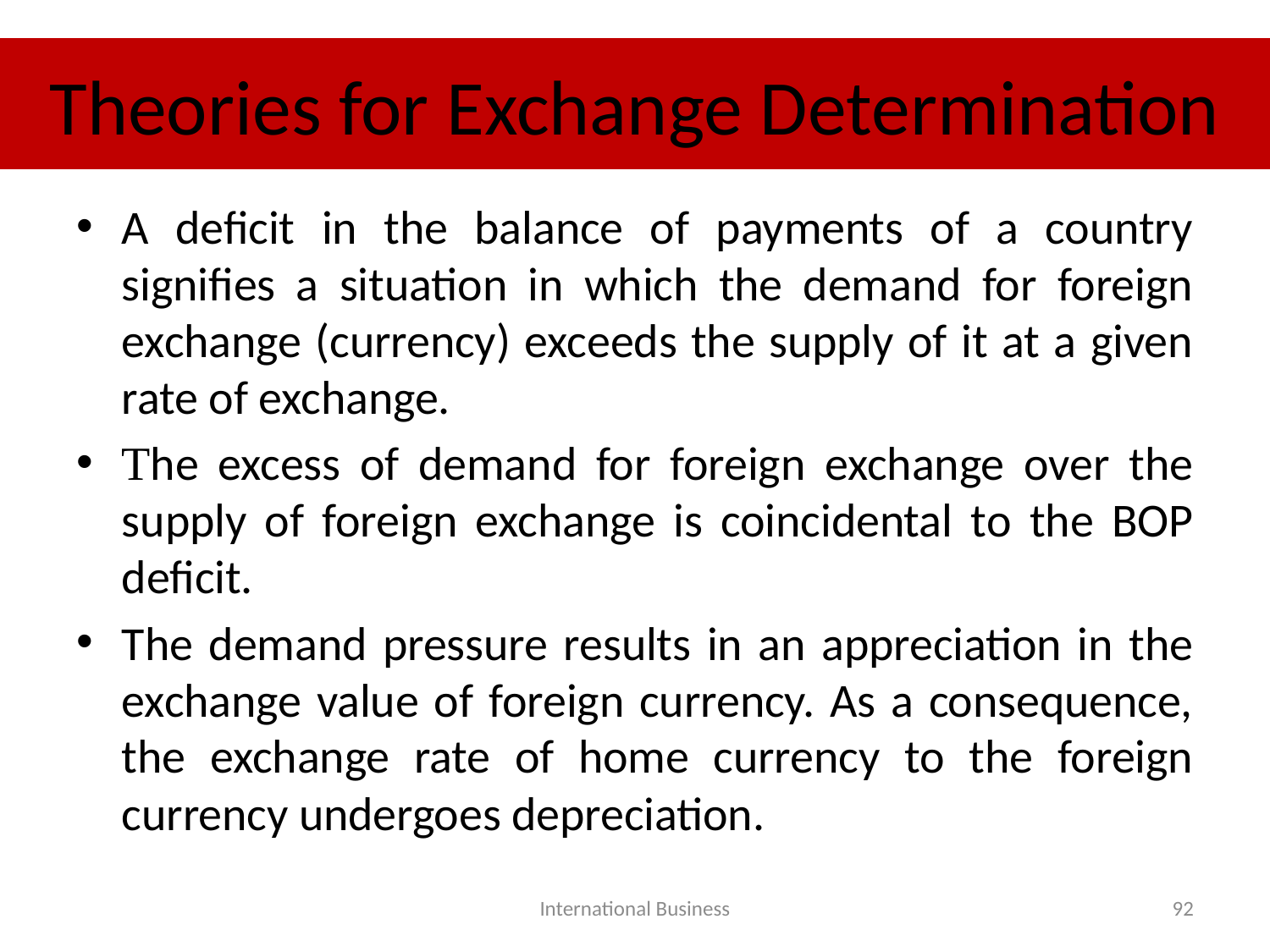

# Theories for Exchange Determination
A deficit in the balance of payments of a country signifies a situation in which the demand for foreign exchange (currency) exceeds the supply of it at a given rate of exchange.
The excess of demand for foreign exchange over the supply of foreign exchange is coincidental to the BOP deficit.
The demand pressure results in an appreciation in the exchange value of foreign currency. As a consequence, the exchange rate of home currency to the foreign currency undergoes depreciation.
International Business
92